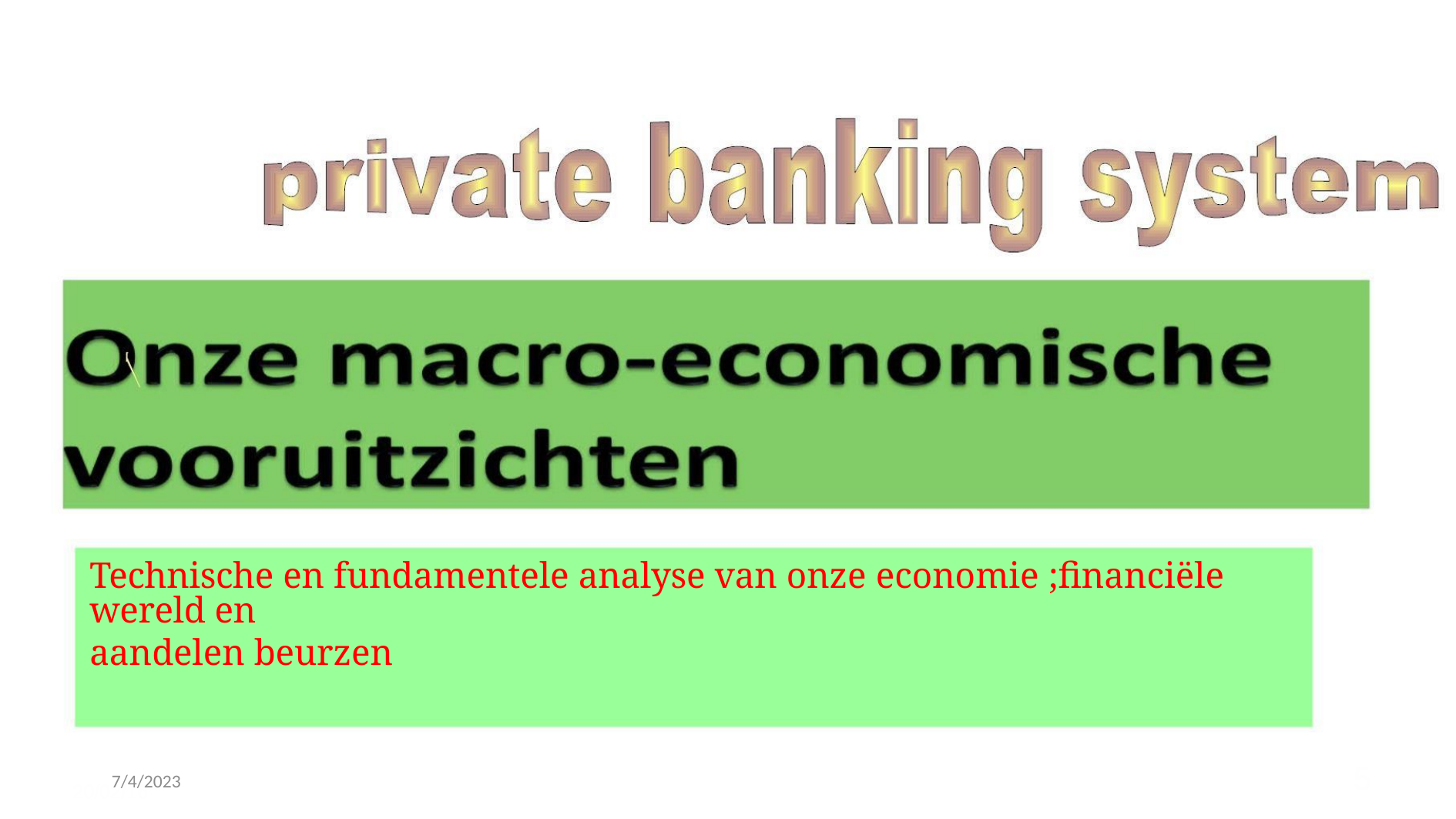

Technische en fundamentele analyse van onze economie ;financiële wereld en
aandelen beurzen
5
7/4/2023
7
20/02/16